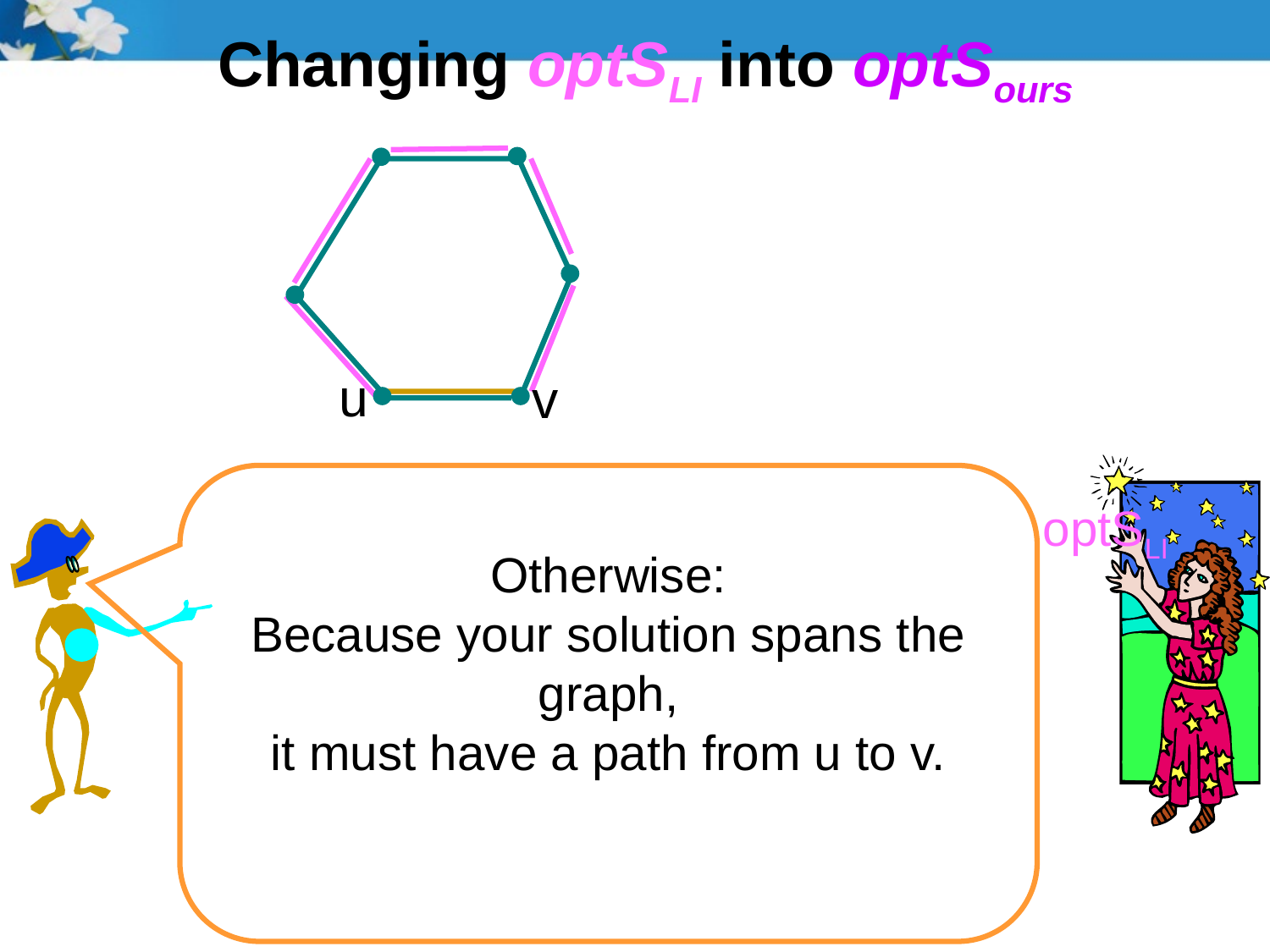

# Changing optSLI into optSours

u
v

optSLI

Otherwise:
Because your solution spans the graph,
it must have a path from u to v.